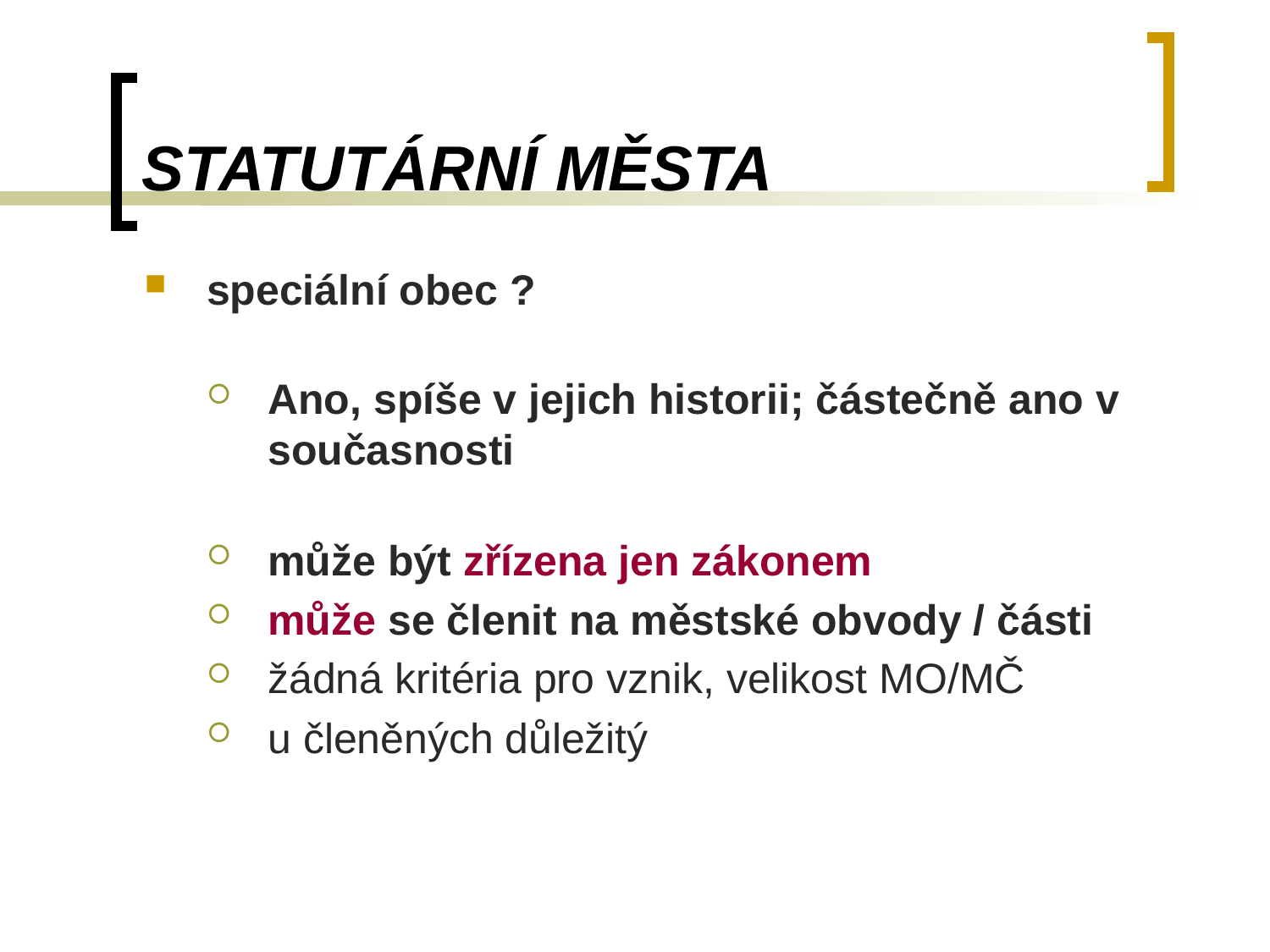

# STATUTÁRNÍ MĚSTA
speciální obec ?
Ano, spíše v jejich historii; částečně ano v současnosti
může být zřízena jen zákonem
může se členit na městské obvody / části
žádná kritéria pro vznik, velikost MO/MČ
u členěných důležitý